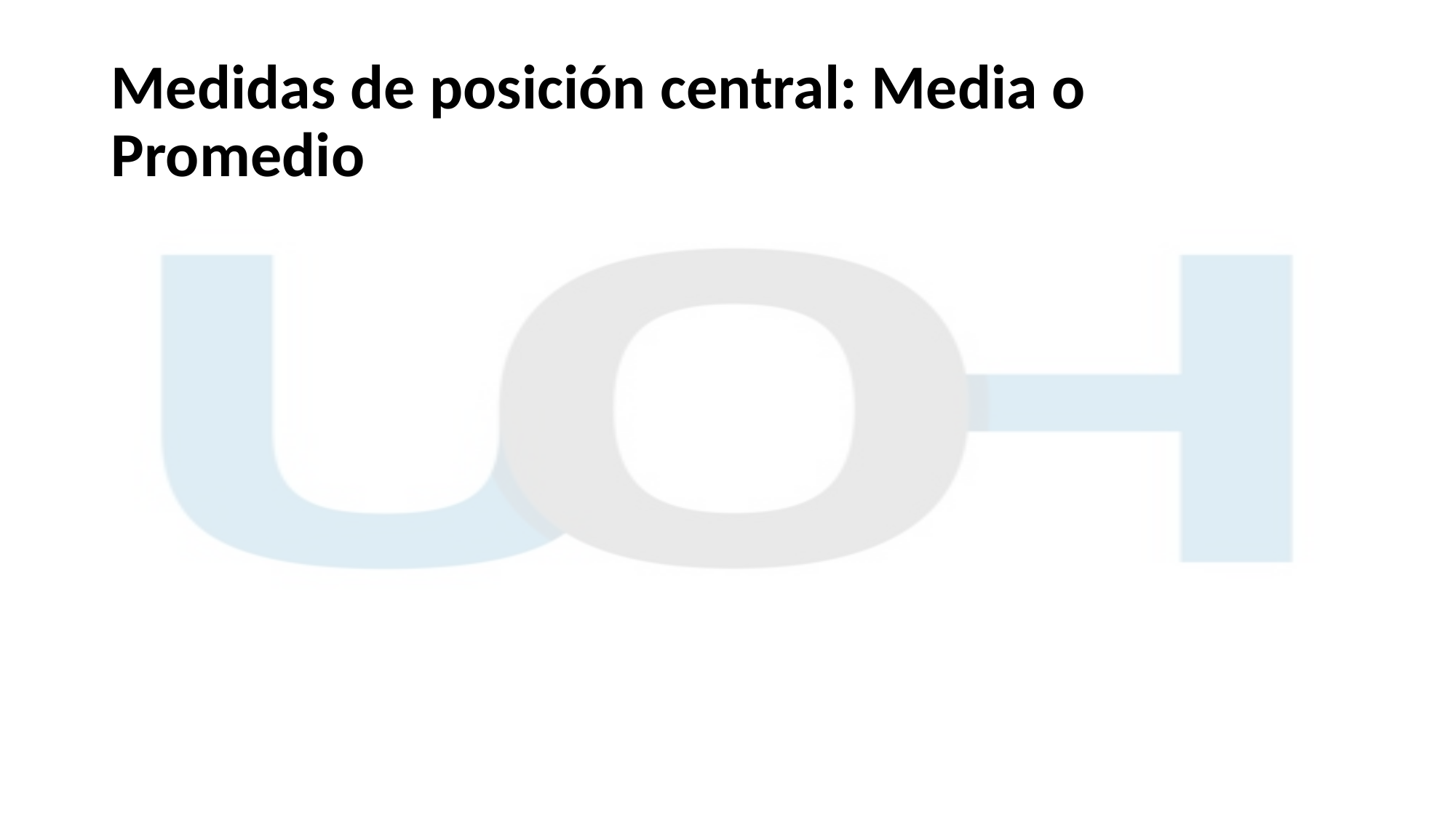

# Medidas de posición central: Media o Promedio